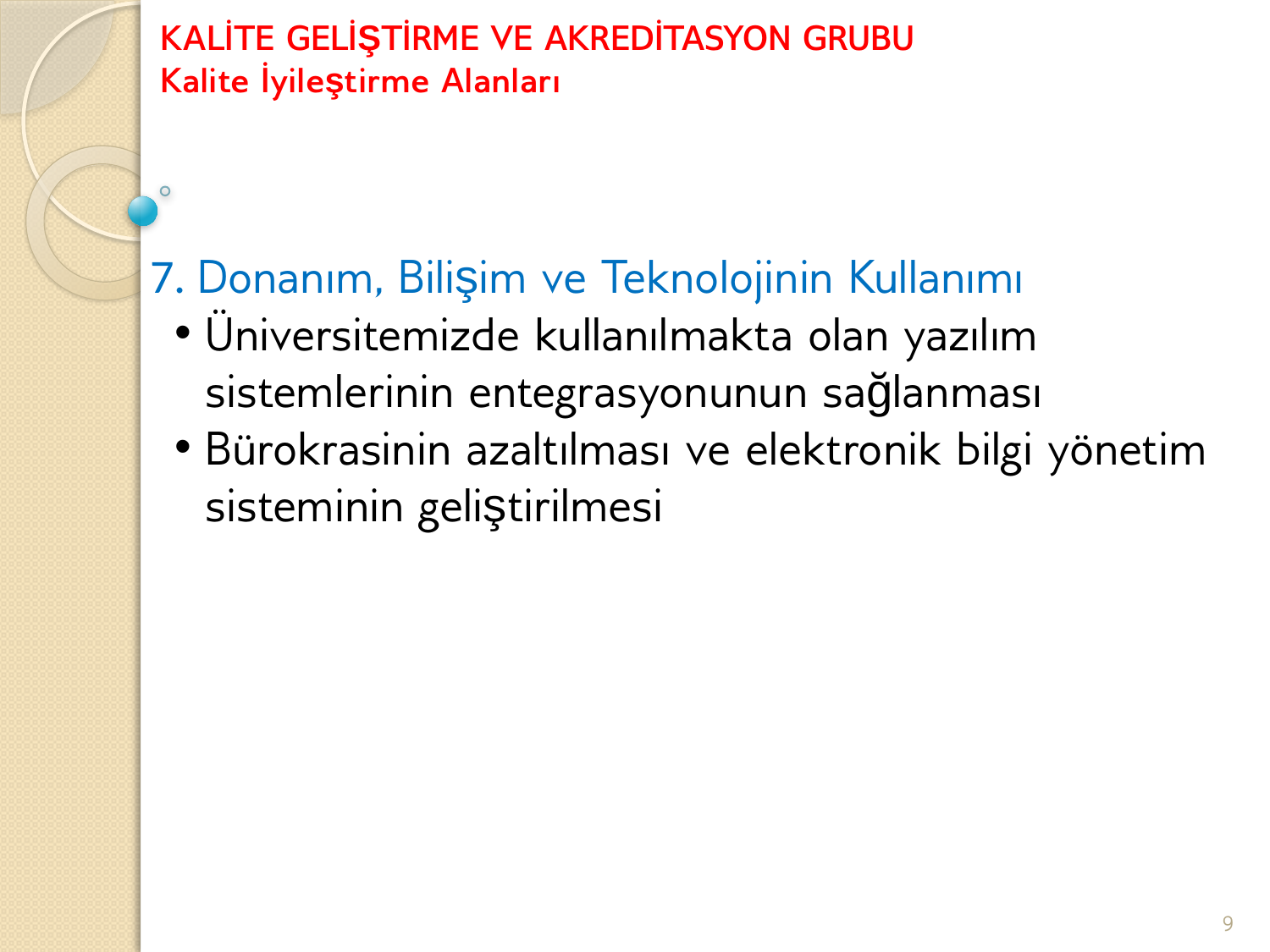

# KALİTE GELİŞTİRME VE AKREDİTASYON GRUBU Kalite İyileştirme Alanları
7. Donanım, Bilişim ve Teknolojinin Kullanımı
Üniversitemizde kullanılmakta olan yazılım sistemlerinin entegrasyonunun sağlanması
Bürokrasinin azaltılması ve elektronik bilgi yönetim sisteminin geliştirilmesi
9